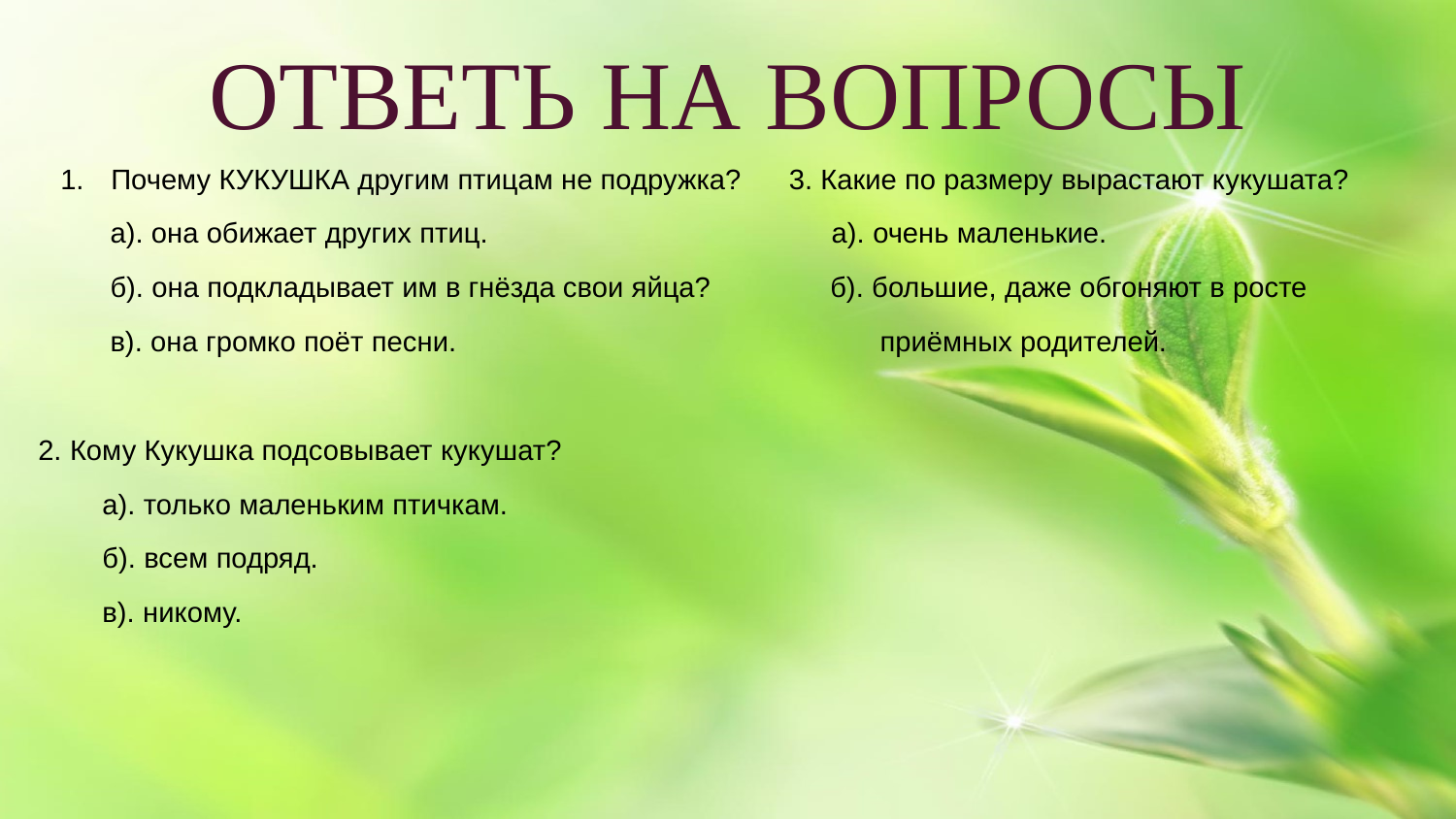

# ОТВЕТЬ НА ВОПРОСЫ
Почему КУКУШКА другим птицам не подружка?      3. Какие по размеру вырастают кукушата?
         а). она обижает других птиц.                                           а). очень маленькие.
         б). она подкладывает им в гнёзда свои яйца?               б). большие, даже обгоняют в росте
         в). она громко поёт песни.                                                     приёмных родителей.

2. Кому Кукушка подсовывает кукушат?
        а). только маленьким птичкам.
        б). всем подряд.
        в). никому.